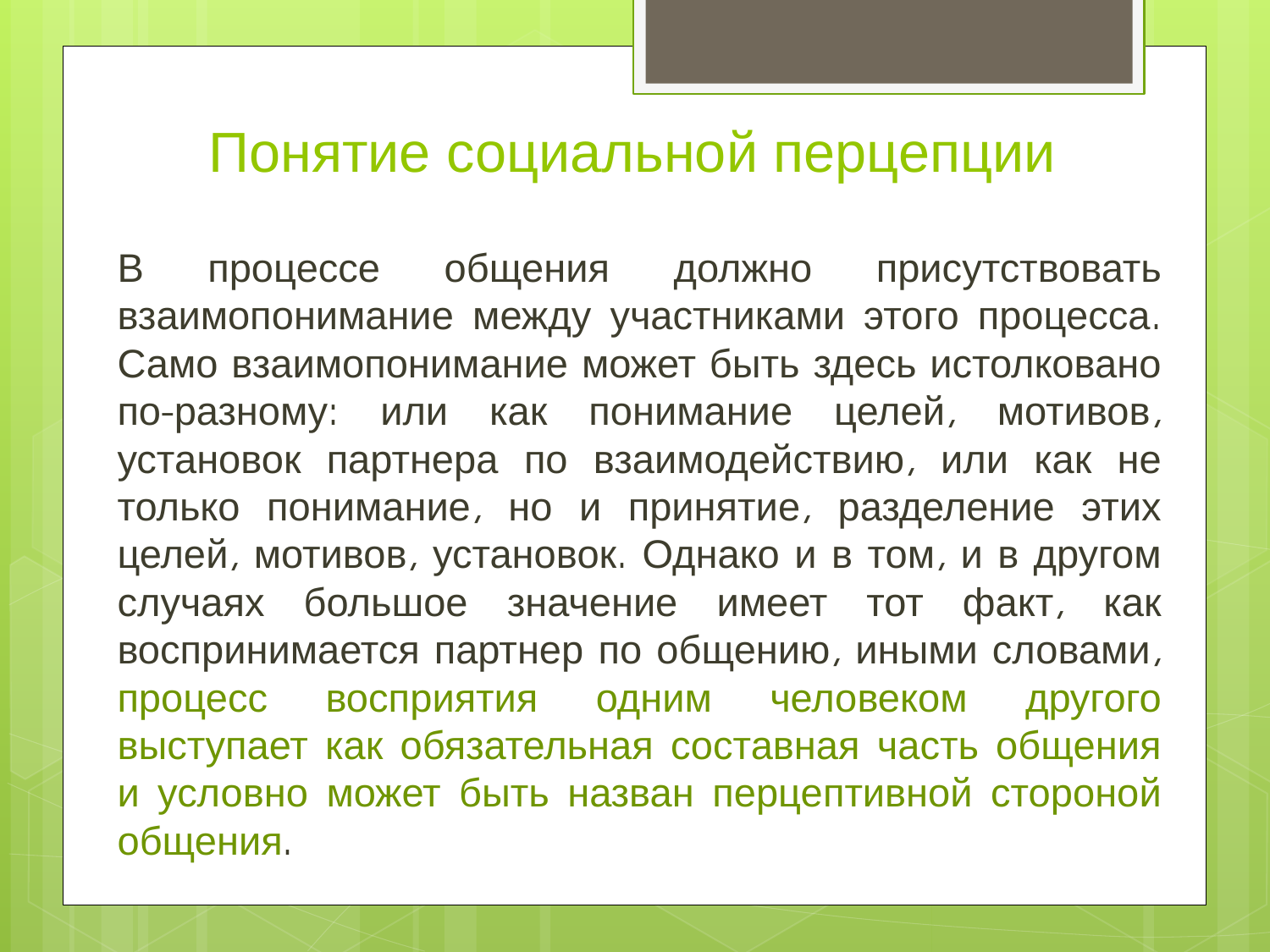

# Понятие социальной перцепции
	В процессе общения должно присутствовать взаимопонимание между участниками этого процесса. Само взаимопонимание может быть здесь истолковано по-разному: или как понимание целей, мотивов, установок партнера по взаимодействию, или как не только понимание, но и принятие, разделение этих целей, мотивов, установок. Однако и в том, и в другом случаях большое значение имеет тот факт, как воспринимается партнер по общению, иными словами, процесс восприятия одним человеком другого выступает как обязательная составная часть общения и условно может быть назван перцептивной стороной общения.